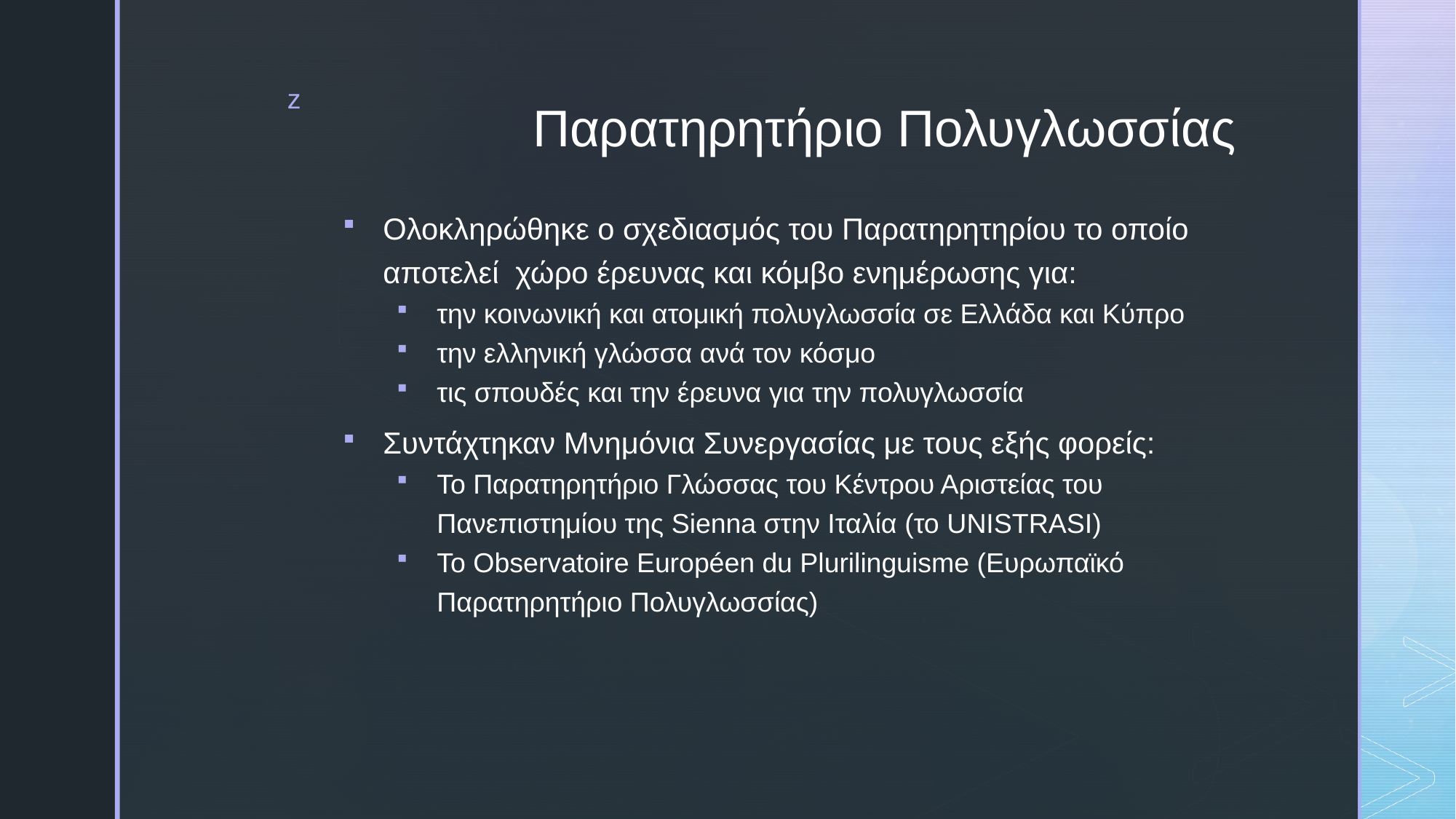

# Παρατηρητήριο Πολυγλωσσίας
Ολοκληρώθηκε ο σχεδιασμός του Παρατηρητηρίου το οποίο αποτελεί  χώρο έρευνας και κόμβο ενημέρωσης για:
την κοινωνική και ατομική πολυγλωσσία σε Ελλάδα και Κύπρο
την ελληνική γλώσσα ανά τον κόσμο
τις σπουδές και την έρευνα για την πολυγλωσσία
Συντάχτηκαν Μνημόνια Συνεργασίας με τους εξής φορείς:
Το Παρατηρητήριο Γλώσσας του Κέντρου Αριστείας του Πανεπιστημίου της Sienna στην Ιταλία (το UNISTRASI)
Το Observatoire Européen du Plurilinguisme (Ευρωπαϊκό Παρατηρητήριο Πολυγλωσσίας)